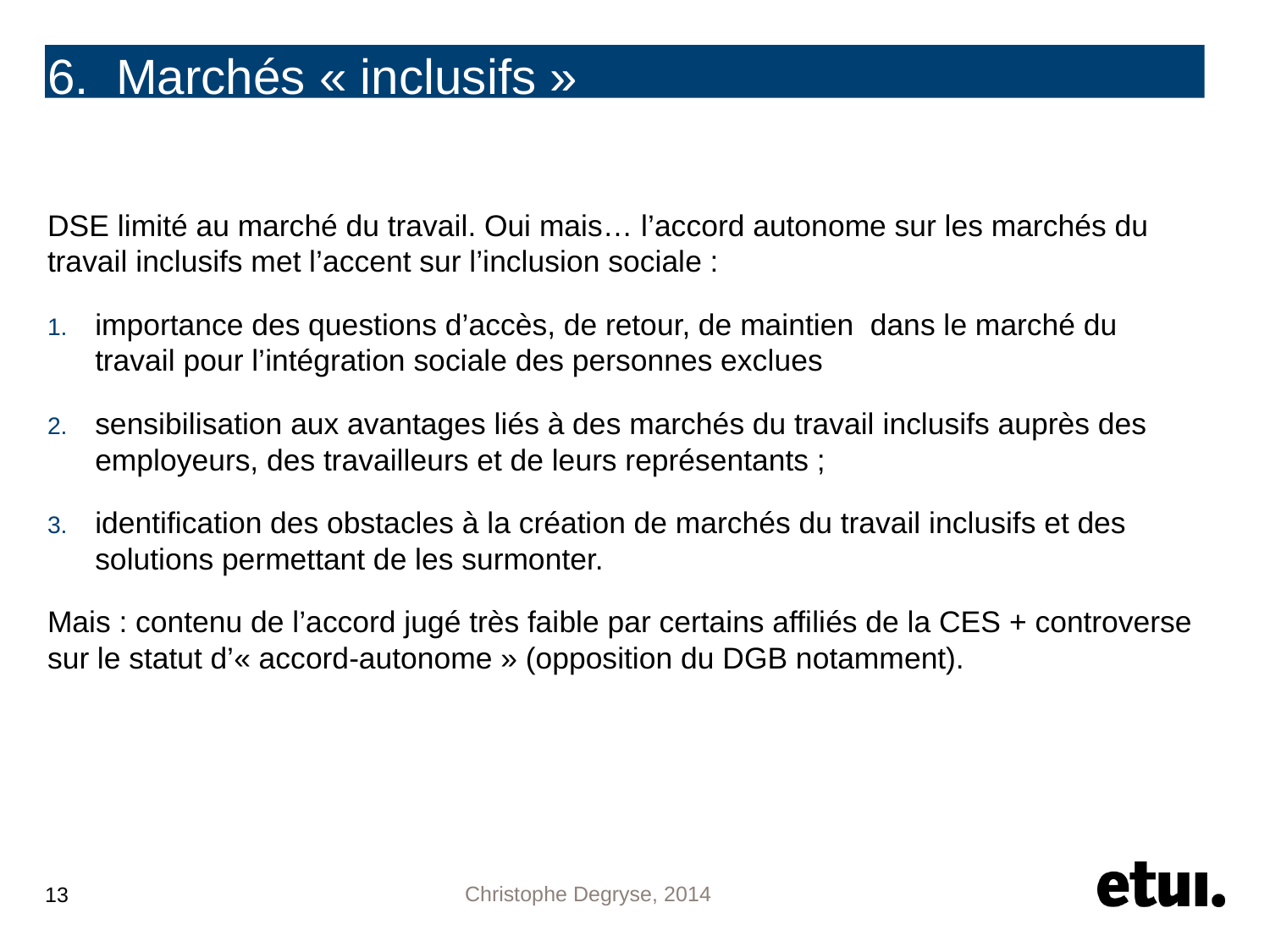

# 6.  Marchés « inclusifs »
DSE limité au marché du travail. Oui mais… l’accord autonome sur les marchés du travail inclusifs met l’accent sur l’inclusion sociale :
importance des questions d’accès, de retour, de maintien  dans le marché du travail pour l’intégration sociale des personnes exclues
sensibilisation aux avantages liés à des marchés du travail inclusifs auprès des employeurs, des travailleurs et de leurs représentants ;
identification des obstacles à la création de marchés du travail inclusifs et des solutions permettant de les surmonter.
Mais : contenu de l’accord jugé très faible par certains affiliés de la CES + controverse sur le statut d’« accord-autonome » (opposition du DGB notamment).

13
Christophe Degryse, 2014